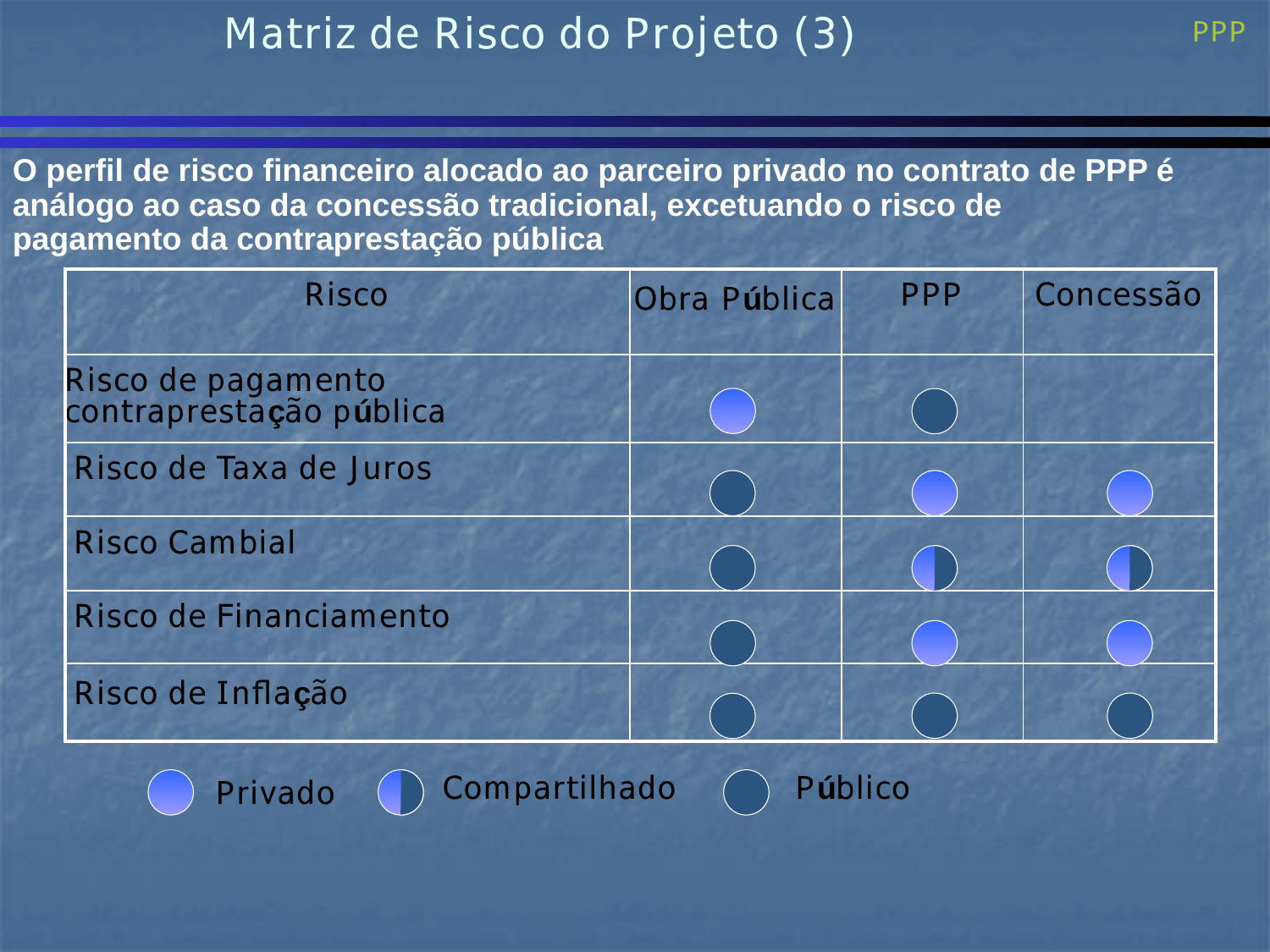

# Matriz de Risco do Projeto (3)

	PPP

O perfil de risco financeiro alocado ao parceiro privado no contrato de PPP é análogo ao caso da concessão tradicional, excetuando o risco de pagamento da contraprestação pública
| Risco | Obra Pública | PPP | Concessão |
| --- | --- | --- | --- |
| Risco de pagamento contraprestação pública |  |  |  |
| Risco de Taxa de Juros |  |  |  |
| Risco Cambial |  |  |  |
| Risco de Financiamento |  |  |  |
| Risco de Inflação |  |  |  |

Compartilhado
Público
Privado